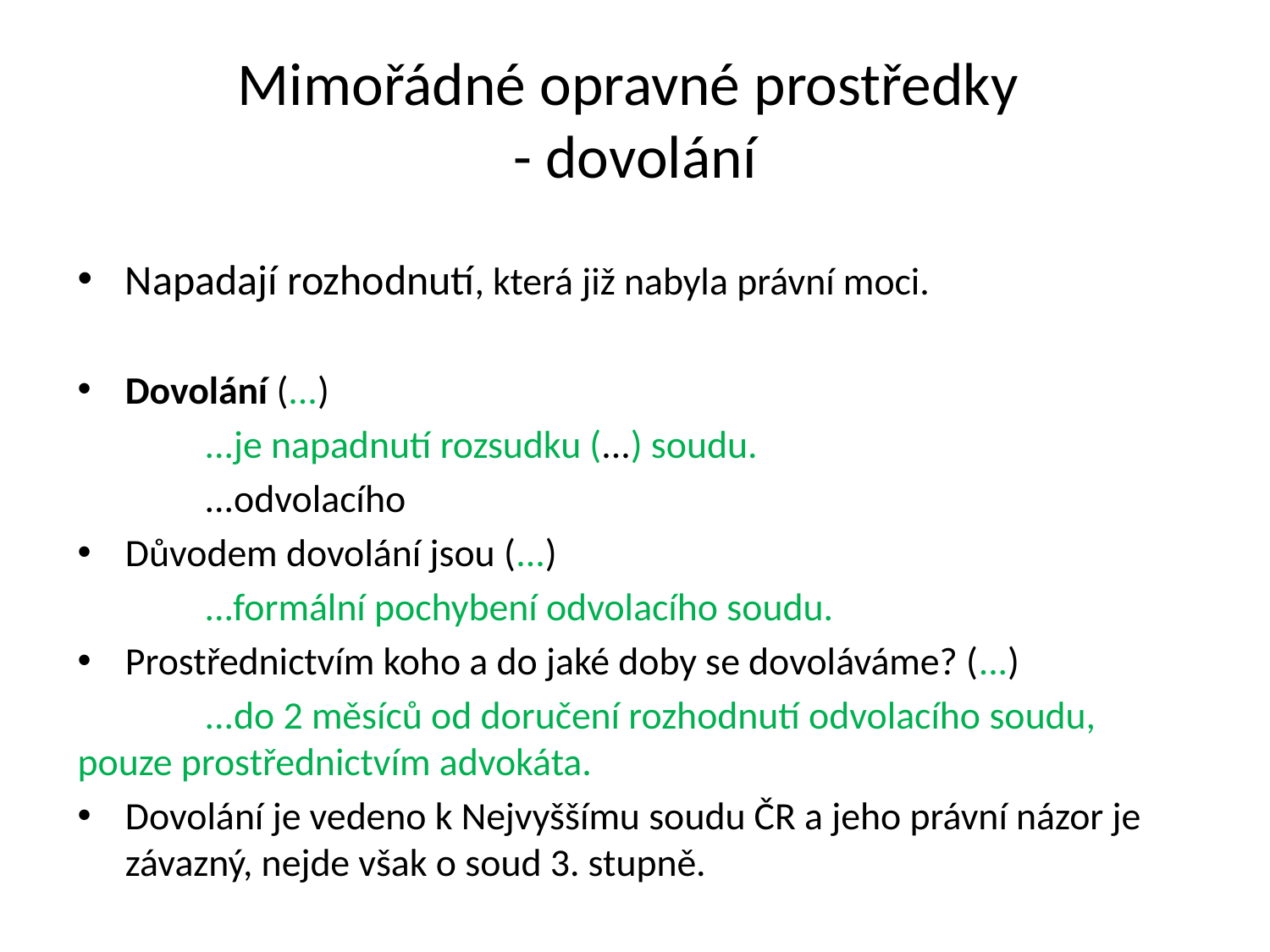

# Mimořádné opravné prostředky - dovolání
Napadají rozhodnutí, která již nabyla právní moci.

Dovolání (...)
	...je napadnutí rozsudku (...) soudu.
	...odvolacího
Důvodem dovolání jsou (...)
	...formální pochybení odvolacího soudu.
Prostřednictvím koho a do jaké doby se dovoláváme? (...)
	...do 2 měsíců od doručení rozhodnutí odvolacího soudu, pouze prostřednictvím advokáta.
Dovolání je vedeno k Nejvyššímu soudu ČR a jeho právní názor je závazný, nejde však o soud 3. stupně.